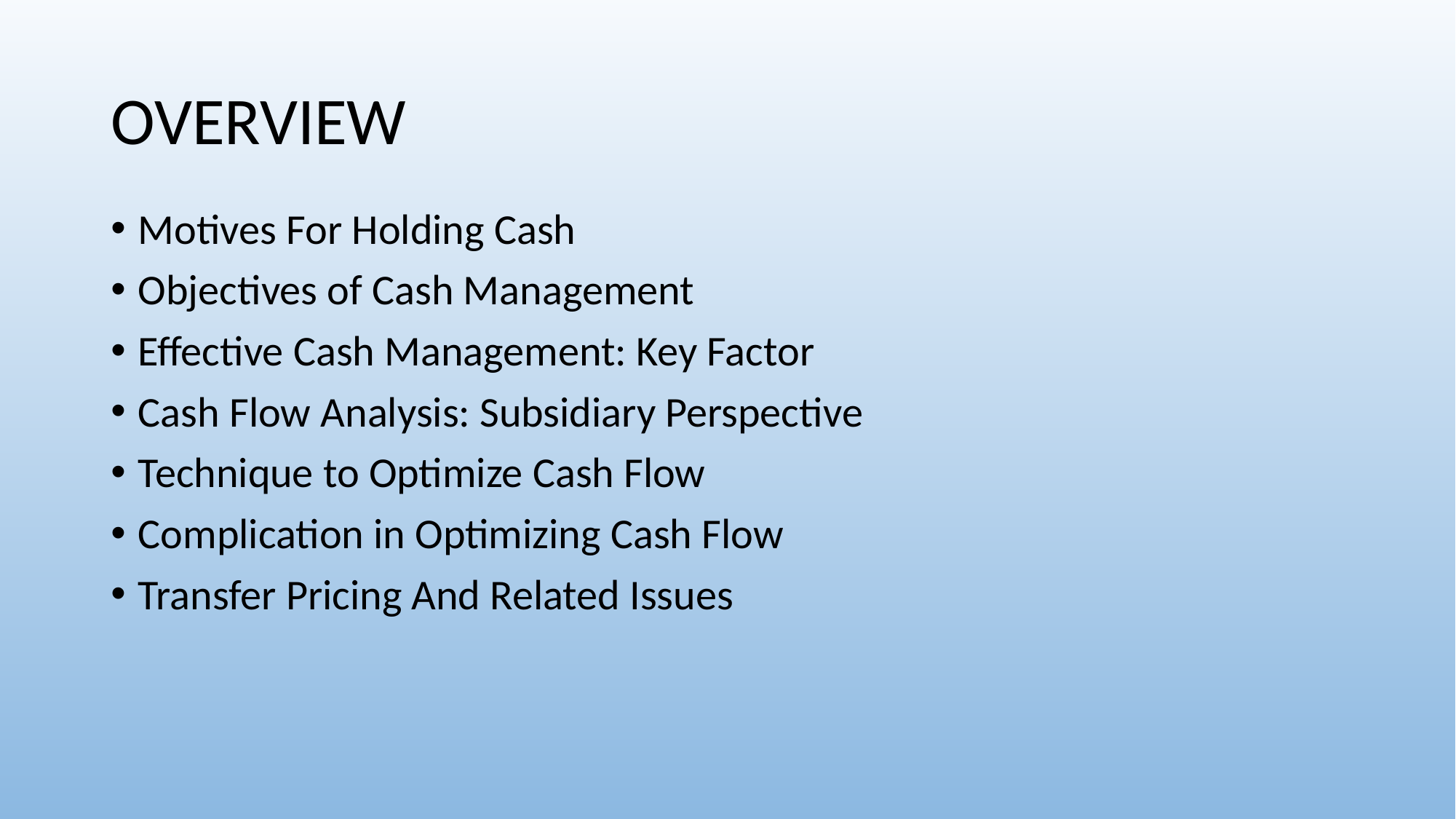

# OVERVIEW
Motives For Holding Cash
Objectives of Cash Management
Effective Cash Management: Key Factor
Cash Flow Analysis: Subsidiary Perspective
Technique to Optimize Cash Flow
Complication in Optimizing Cash Flow
Transfer Pricing And Related Issues